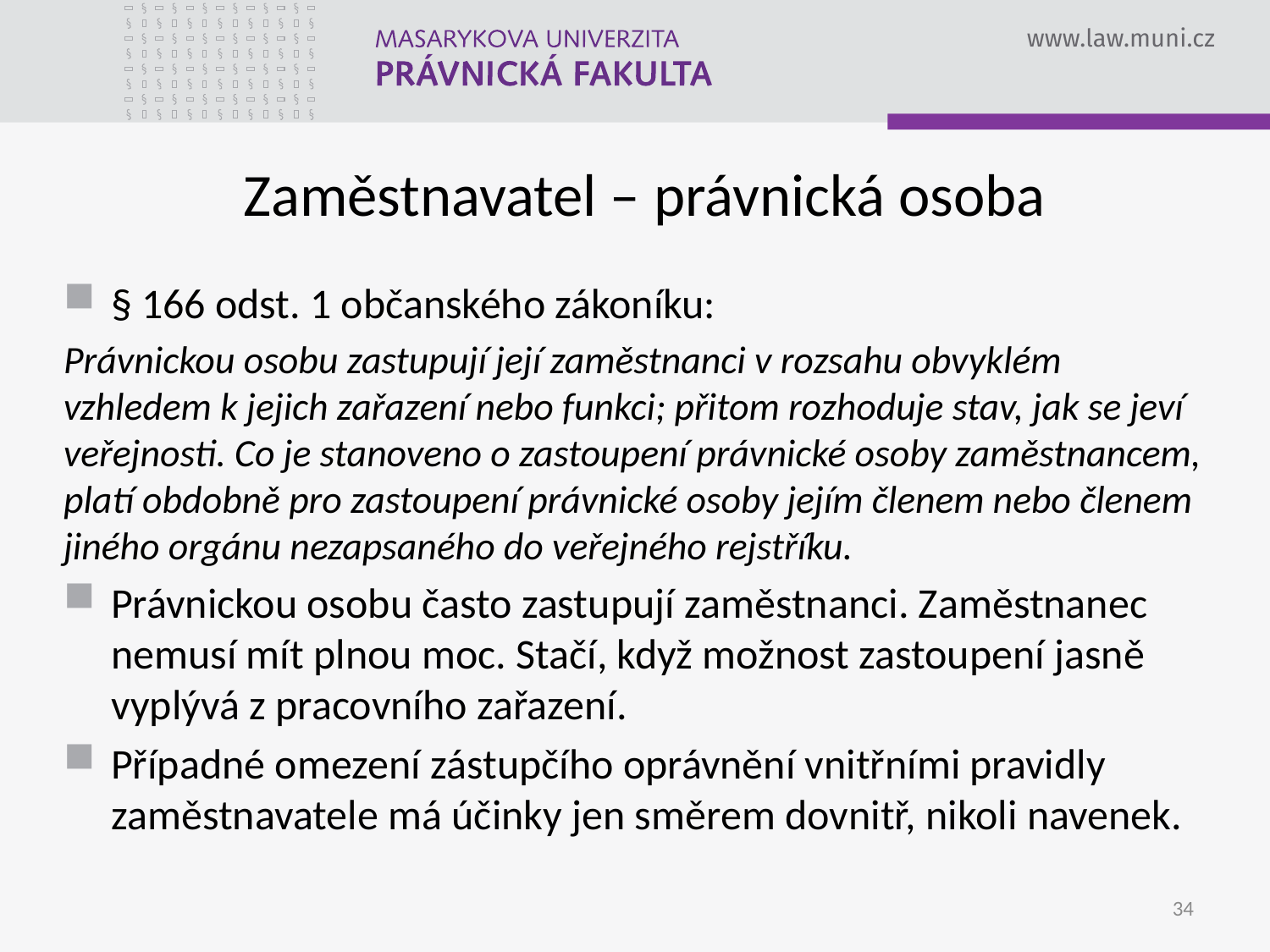

# Zaměstnavatel – právnická osoba
§ 166 odst. 1 občanského zákoníku:
Právnickou osobu zastupují její zaměstnanci v rozsahu obvyklém vzhledem k jejich zařazení nebo funkci; přitom rozhoduje stav, jak se jeví veřejnosti. Co je stanoveno o zastoupení právnické osoby zaměstnancem, platí obdobně pro zastoupení právnické osoby jejím členem nebo členem jiného orgánu nezapsaného do veřejného rejstříku.
Právnickou osobu často zastupují zaměstnanci. Zaměstnanec nemusí mít plnou moc. Stačí, když možnost zastoupení jasně vyplývá z pracovního zařazení.
Případné omezení zástupčího oprávnění vnitřními pravidly zaměstnavatele má účinky jen směrem dovnitř, nikoli navenek.
34